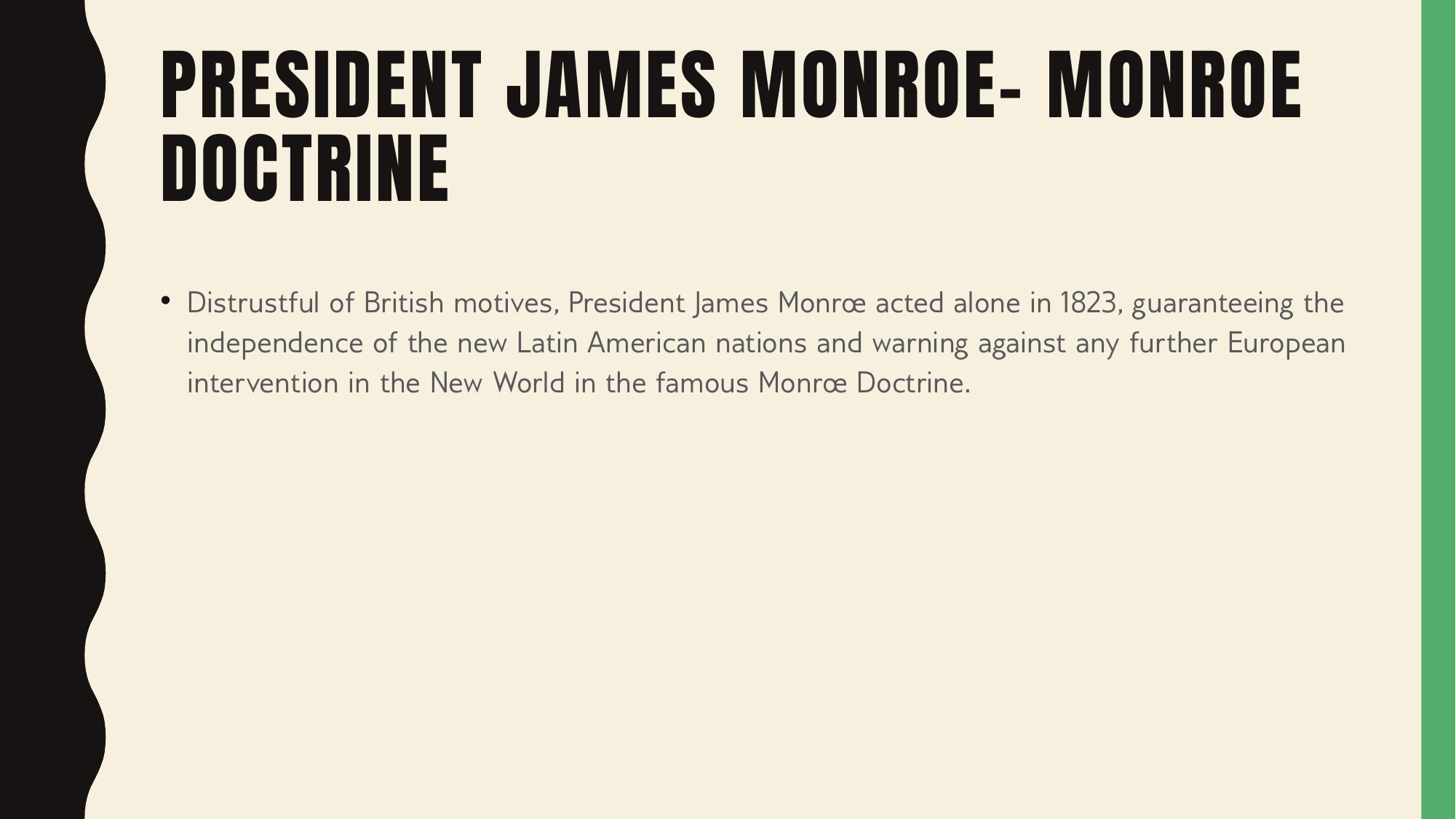

# President James Monroe- Monroe Doctrine
Distrustful of British motives, President James Monroe acted alone in 1823, guaranteeing the independence of the new Latin American nations and warning against any further European intervention in the New World in the famous Monroe Doctrine.